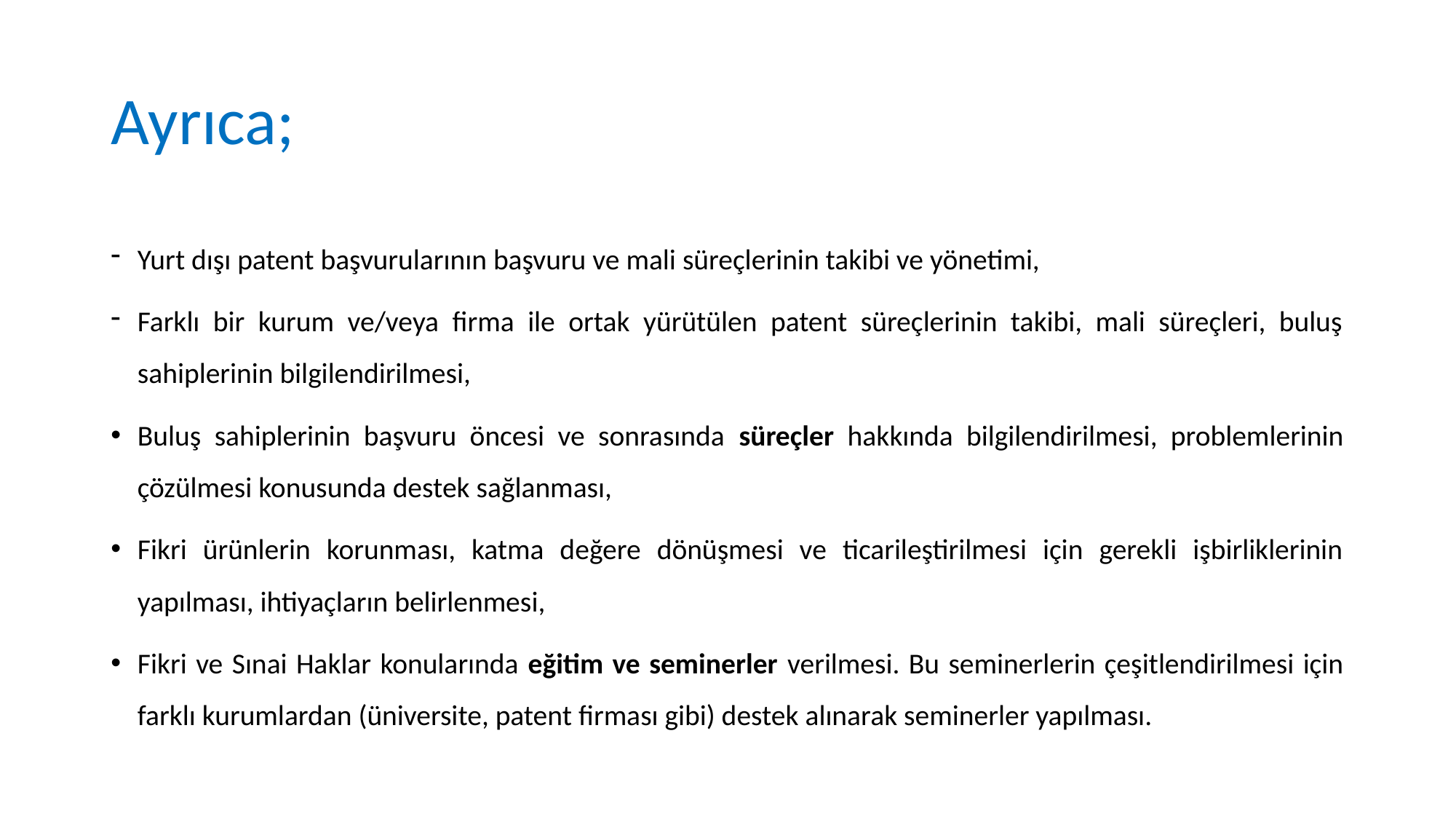

# Ayrıca;
Yurt dışı patent başvurularının başvuru ve mali süreçlerinin takibi ve yönetimi,
Farklı bir kurum ve/veya firma ile ortak yürütülen patent süreçlerinin takibi, mali süreçleri, buluş sahiplerinin bilgilendirilmesi,
Buluş sahiplerinin başvuru öncesi ve sonrasında süreçler hakkında bilgilendirilmesi, problemlerinin çözülmesi konusunda destek sağlanması,
Fikri ürünlerin korunması, katma değere dönüşmesi ve ticarileştirilmesi için gerekli işbirliklerinin yapılması, ihtiyaçların belirlenmesi,
Fikri ve Sınai Haklar konularında eğitim ve seminerler verilmesi. Bu seminerlerin çeşitlendirilmesi için farklı kurumlardan (üniversite, patent firması gibi) destek alınarak seminerler yapılması.